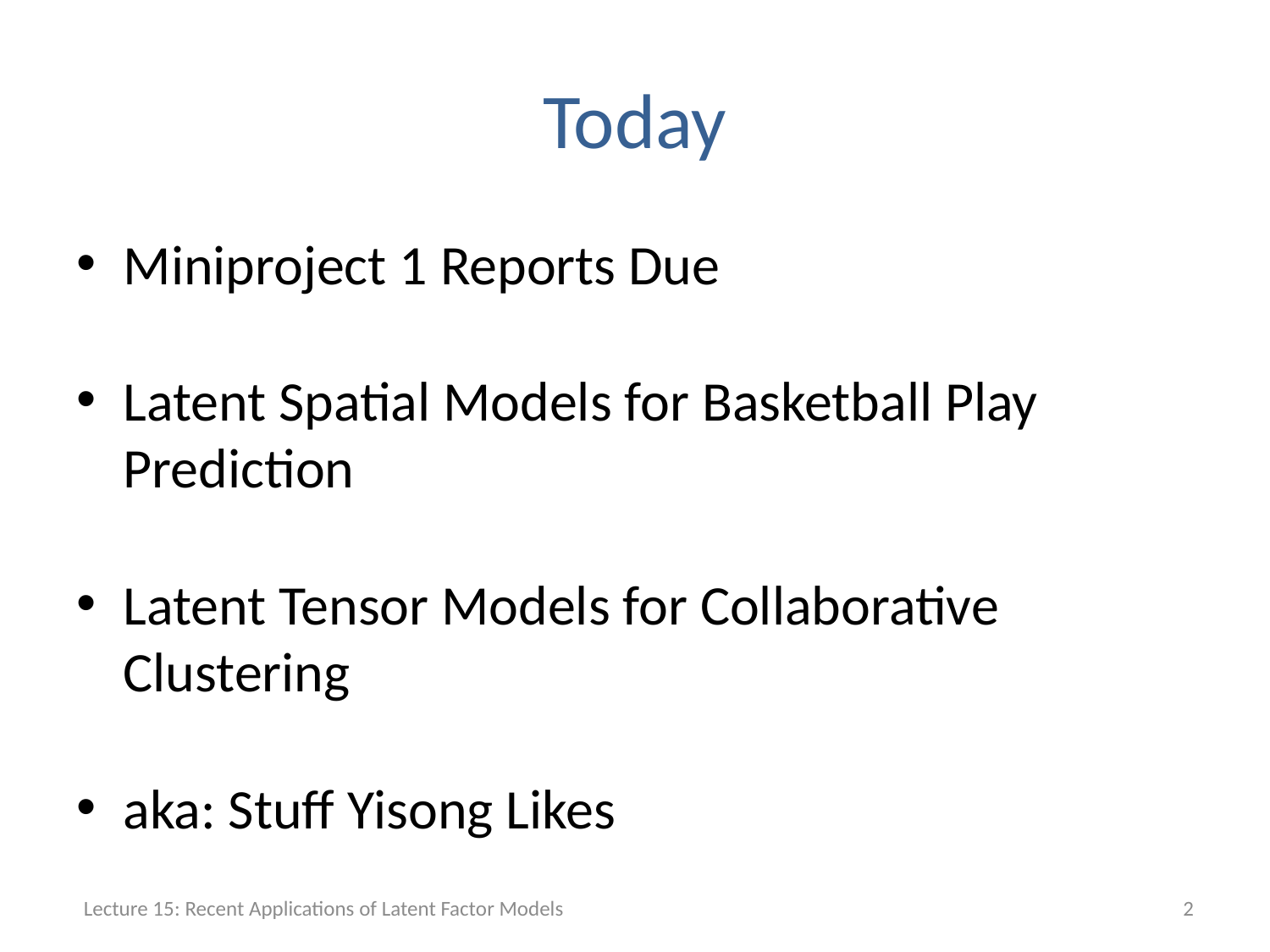

# Today
Miniproject 1 Reports Due

Latent Spatial Models for Basketball Play Prediction

Latent Tensor Models for Collaborative Clustering

aka: Stuff Yisong Likes

Lecture 15: Recent Applications of Latent Factor Models
2